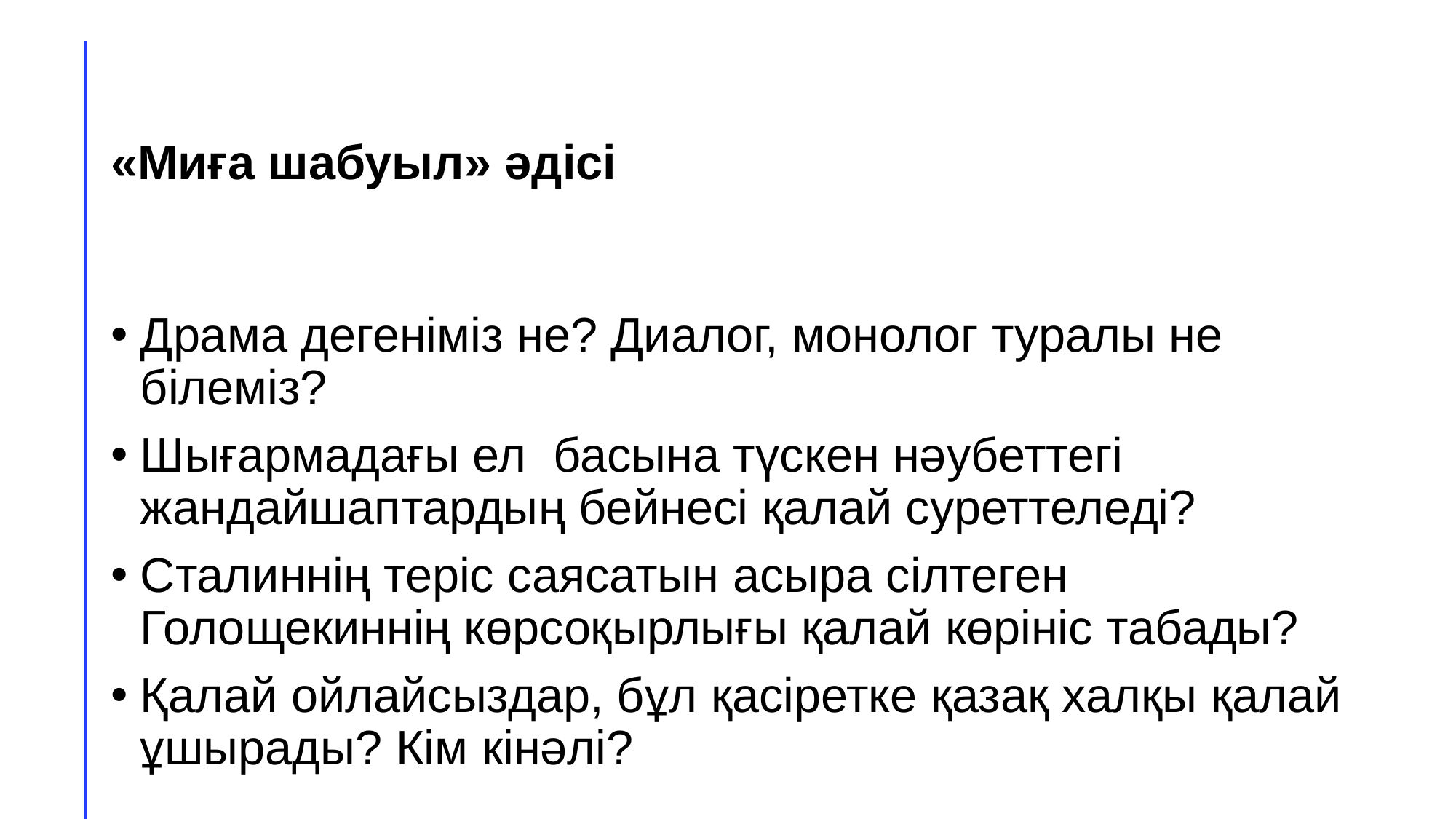

# «Миға шабуыл» әдісі
Драма дегеніміз не? Диалог, монолог туралы не білеміз?
Шығармадағы ел  басына түскен нәубеттегі жандайшаптардың бейнесі қалай суреттеледі?
Сталиннің теріс саясатын асыра сілтеген Голощекиннің көрсоқырлығы қалай көрініс табады?
Қалай ойлайсыздар, бұл қасіретке қазақ халқы қалай ұшырады? Кім кінәлі?